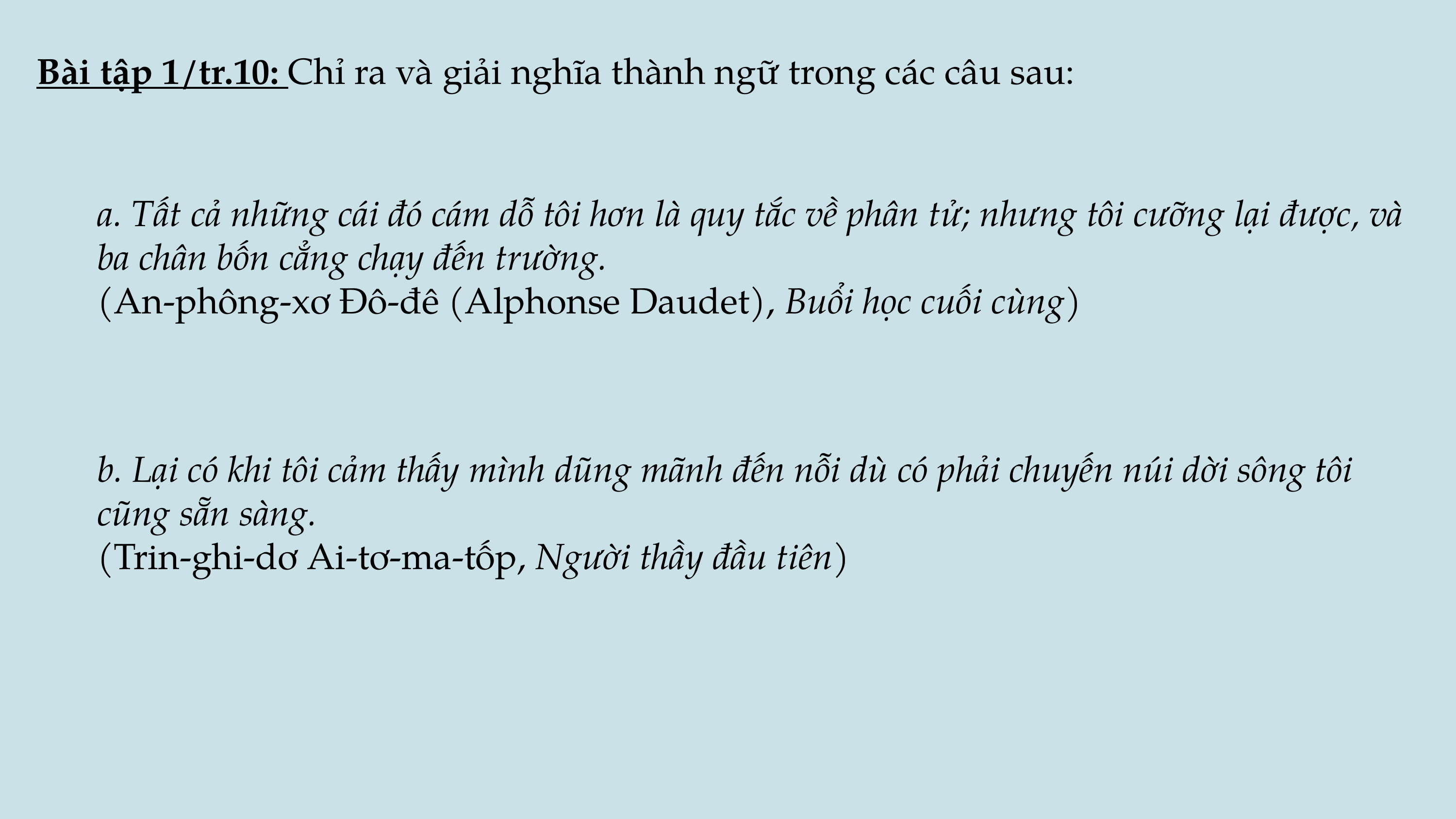

Bài tập 1/tr.10: Chỉ ra và giải nghĩa thành ngữ trong các câu sau:
a. Tất cả những cái đó cám dỗ tôi hơn là quy tắc về phân tử; nhưng tôi cưỡng lại được, và ba chân bốn cẳng chạy đến trường.
(An-phông-xơ Đô-đê (Alphonse Daudet), Buổi học cuối cùng)
b. Lại có khi tôi cảm thấy mình dũng mãnh đến nỗi dù có phải chuyến núi dời sông tôi cũng sẵn sàng.
(Trin-ghi-dơ Ai-tơ-ma-tốp, Người thầy đầu tiên)